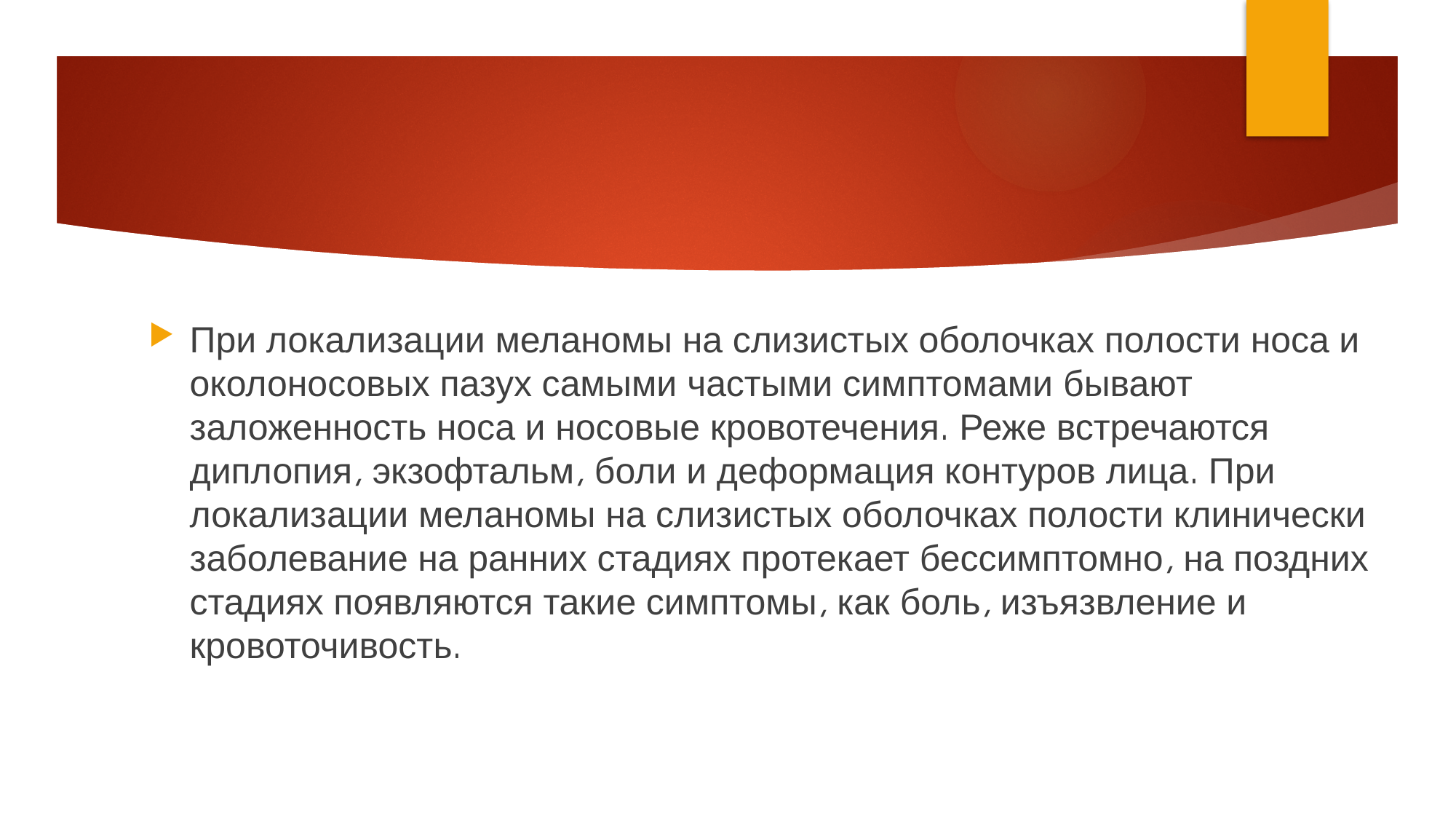

#
При локализации меланомы на слизистых оболочках полости носа и околоносовых пазух самыми частыми симптомами бывают заложенность носа и носовые кровотечения. Реже встречаются диплопия, экзофтальм, боли и деформация контуров лица. При локализации меланомы на слизистых оболочках полости клинически заболевание на ранних стадиях протекает бессимптомно, на поздних стадиях появляются такие симптомы, как боль, изъязвление и кровоточивость.